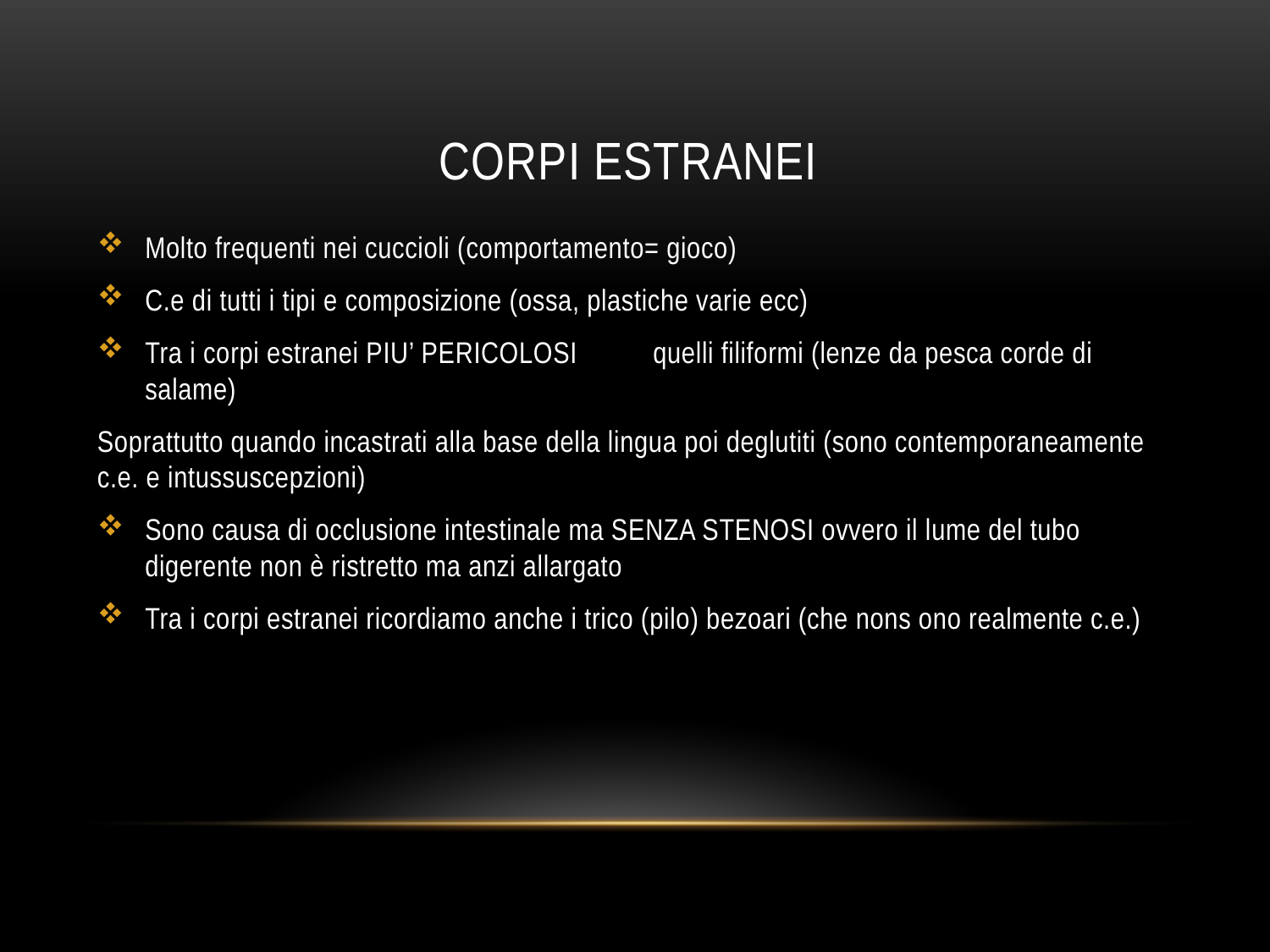

# CORPI ESTRANEI
Molto frequenti nei cuccioli (comportamento= gioco)
C.e di tutti i tipi e composizione (ossa, plastiche varie ecc)
Tra i corpi estranei PIU’ PERICOLOSI 	quelli filiformi (lenze da pesca corde di salame)
Soprattutto quando incastrati alla base della lingua poi deglutiti (sono contemporaneamente c.e. e intussuscepzioni)
Sono causa di occlusione intestinale ma SENZA STENOSI ovvero il lume del tubo digerente non è ristretto ma anzi allargato
Tra i corpi estranei ricordiamo anche i trico (pilo) bezoari (che nons ono realmente c.e.)